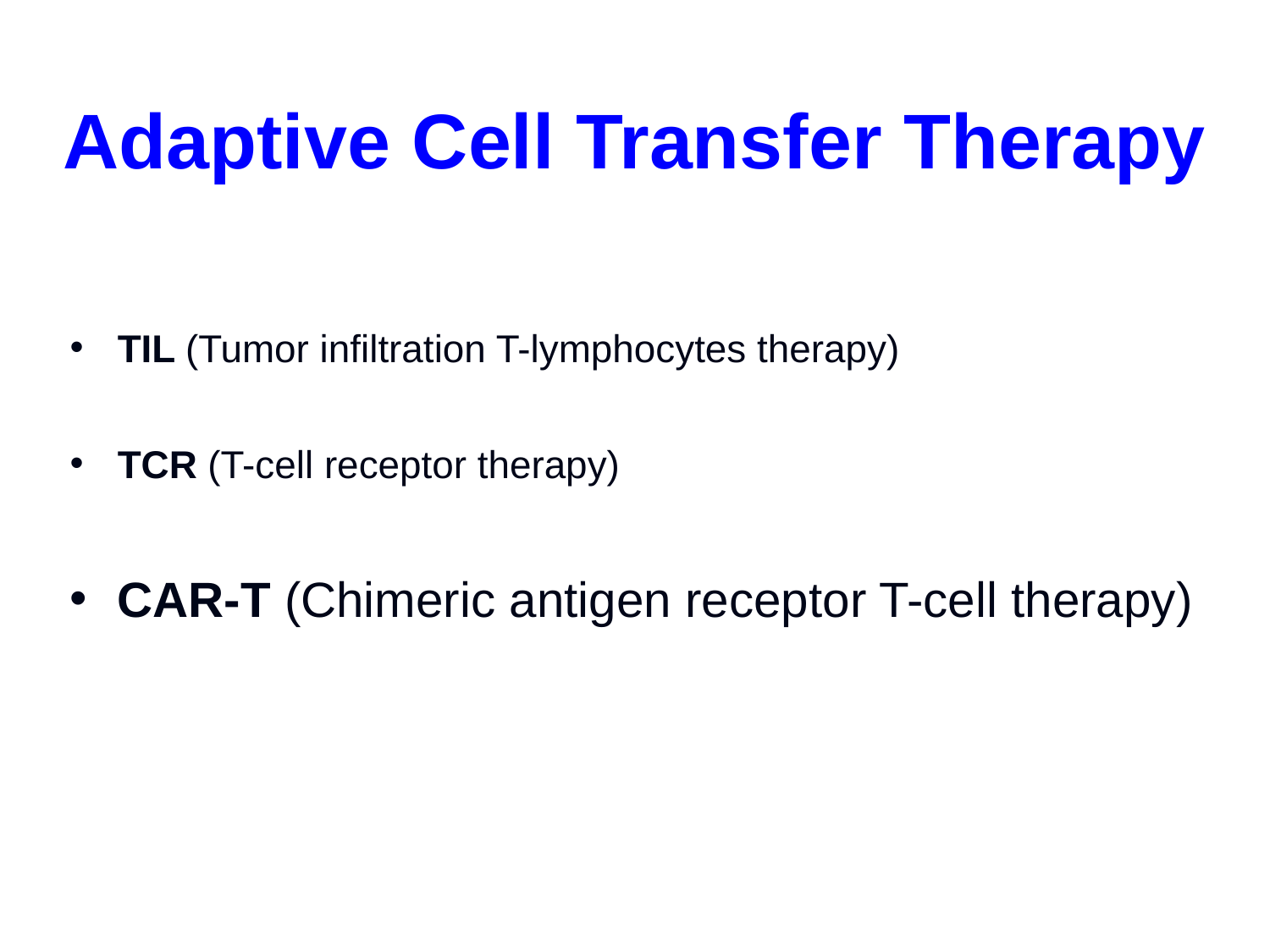

Adaptive Cell Transfer Therapy
TIL (Tumor infiltration T-lymphocytes therapy)

TCR (T-cell receptor therapy)

CAR-T (Chimeric antigen receptor T-cell therapy)